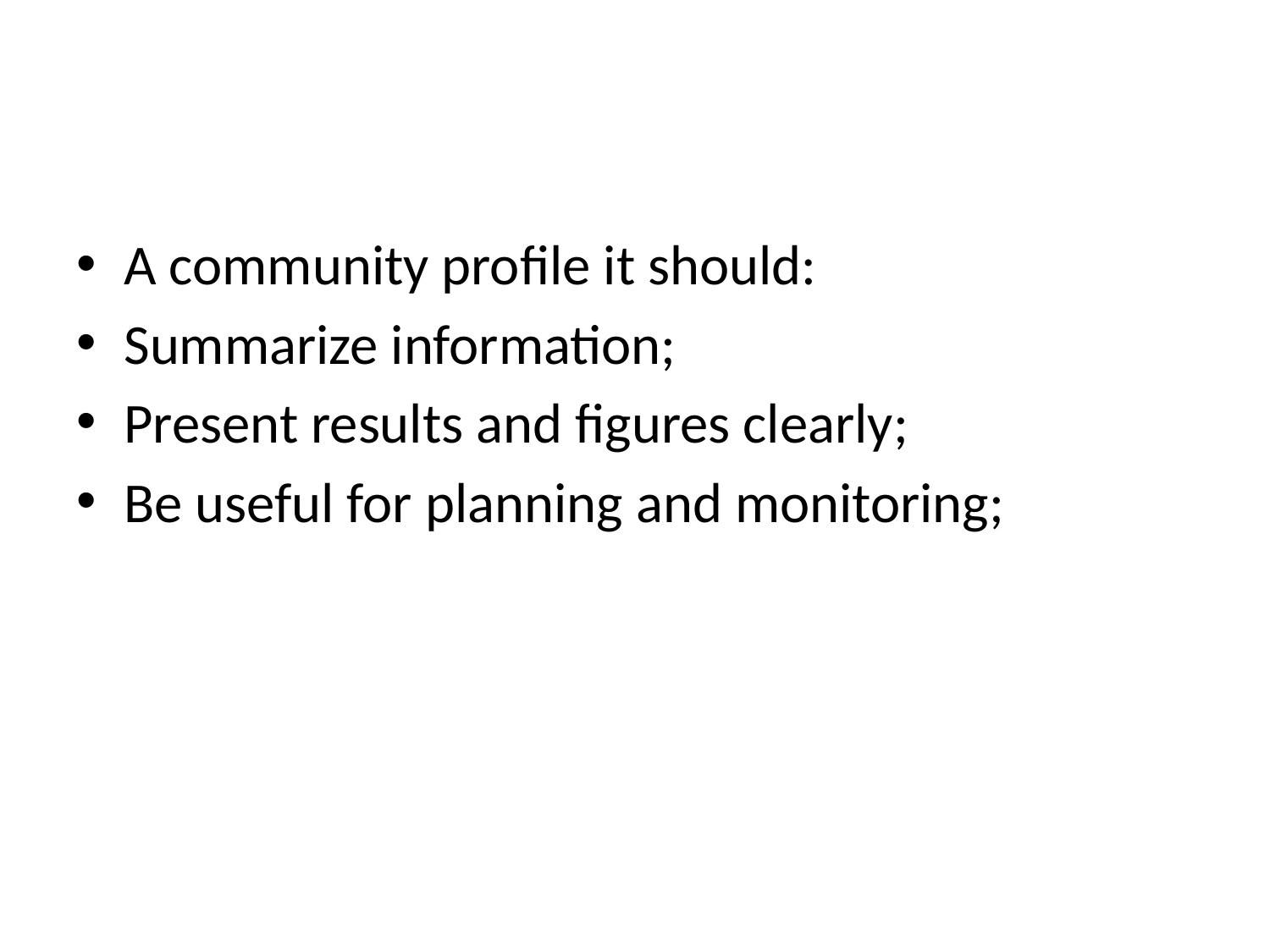

#
A community profile it should:
Summarize information;
Present results and figures clearly;
Be useful for planning and monitoring;